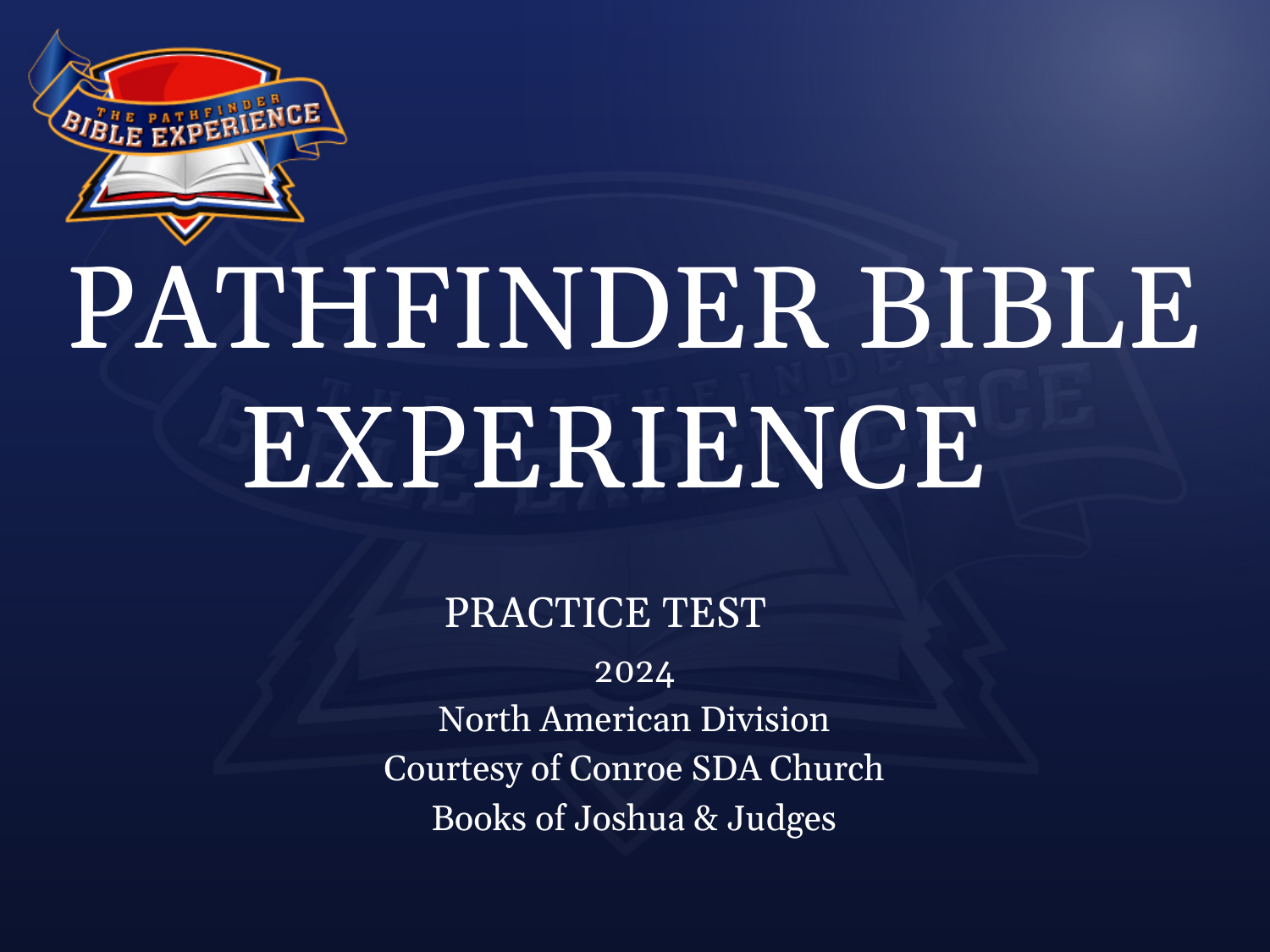

# PATHFINDER BIBLE EXPERIENCE PRACTICE TEST
2024
North American Division
Courtesy of Conroe SDA Church
Books of Joshua & Judges